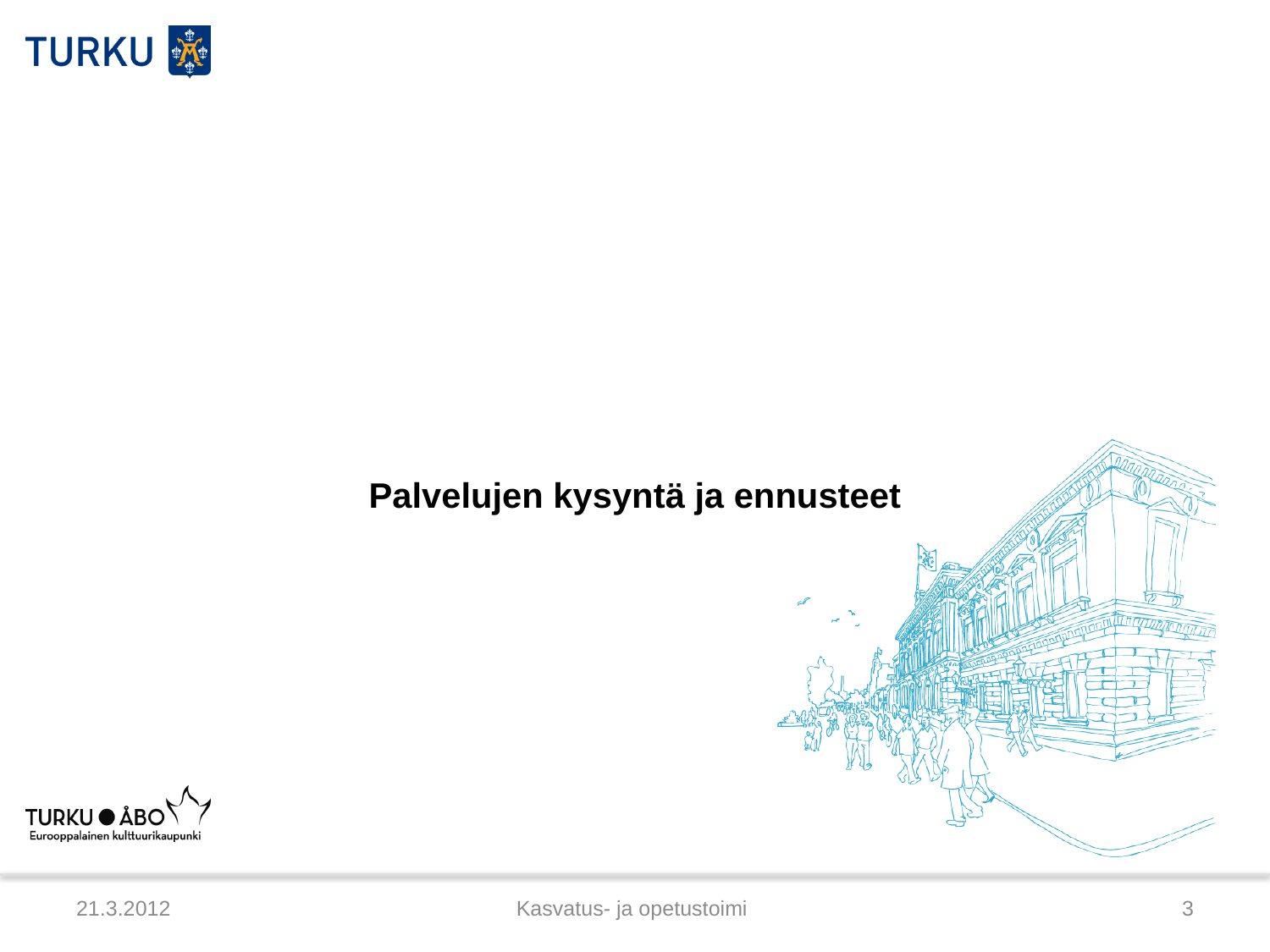

Palvelujen kysyntä ja ennusteet
21.3.2012
Kasvatus- ja opetustoimi
3